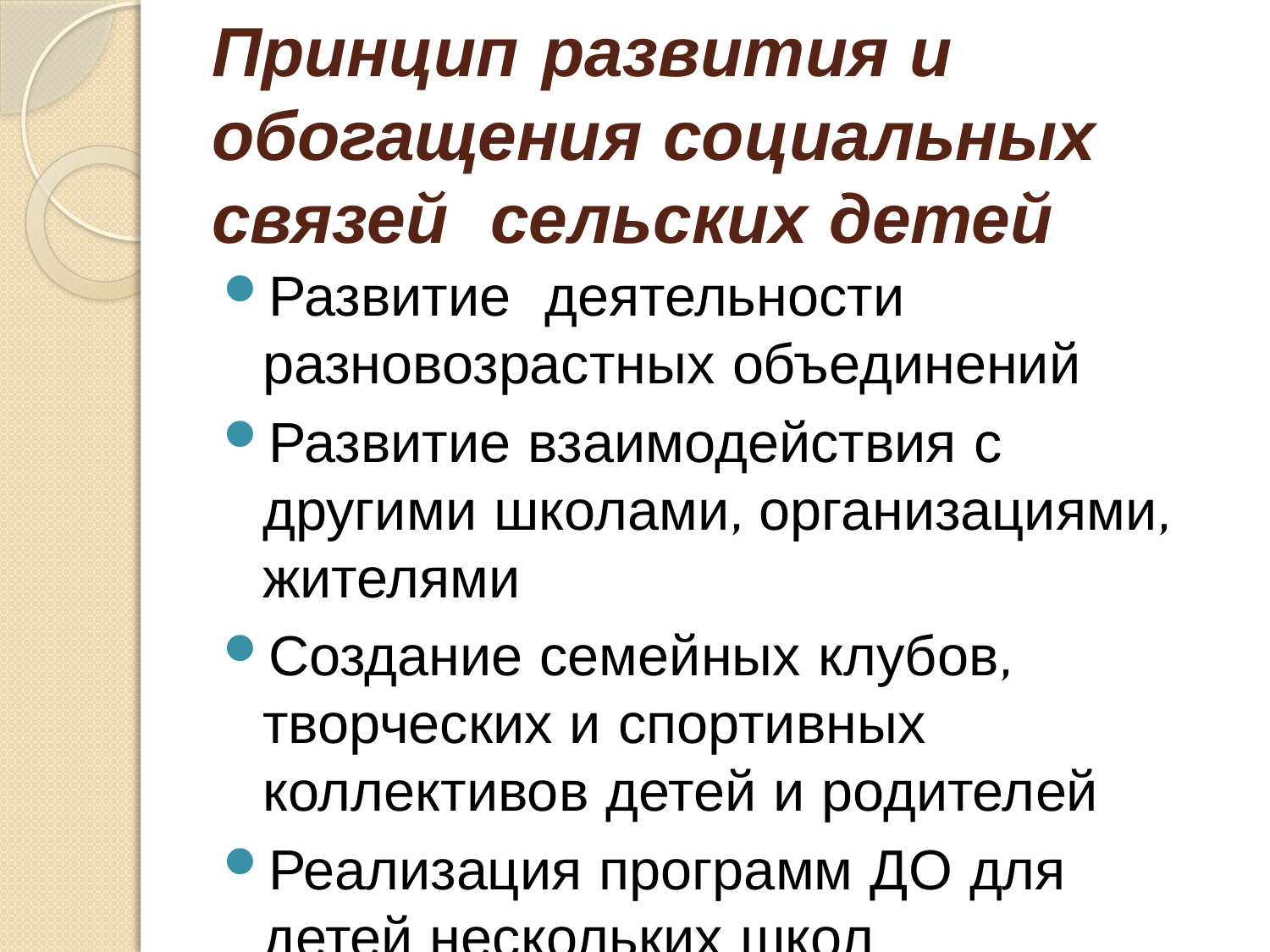

# Принцип развития и обогащения социальных связей  сельских детей
Развитие  деятельности разновозрастных объединений
Развитие взаимодействия с другими школами, организациями, жителями
Создание семейных клубов, творческих и спортивных коллективов детей и родителей
Реализация программ ДО для детей нескольких школ